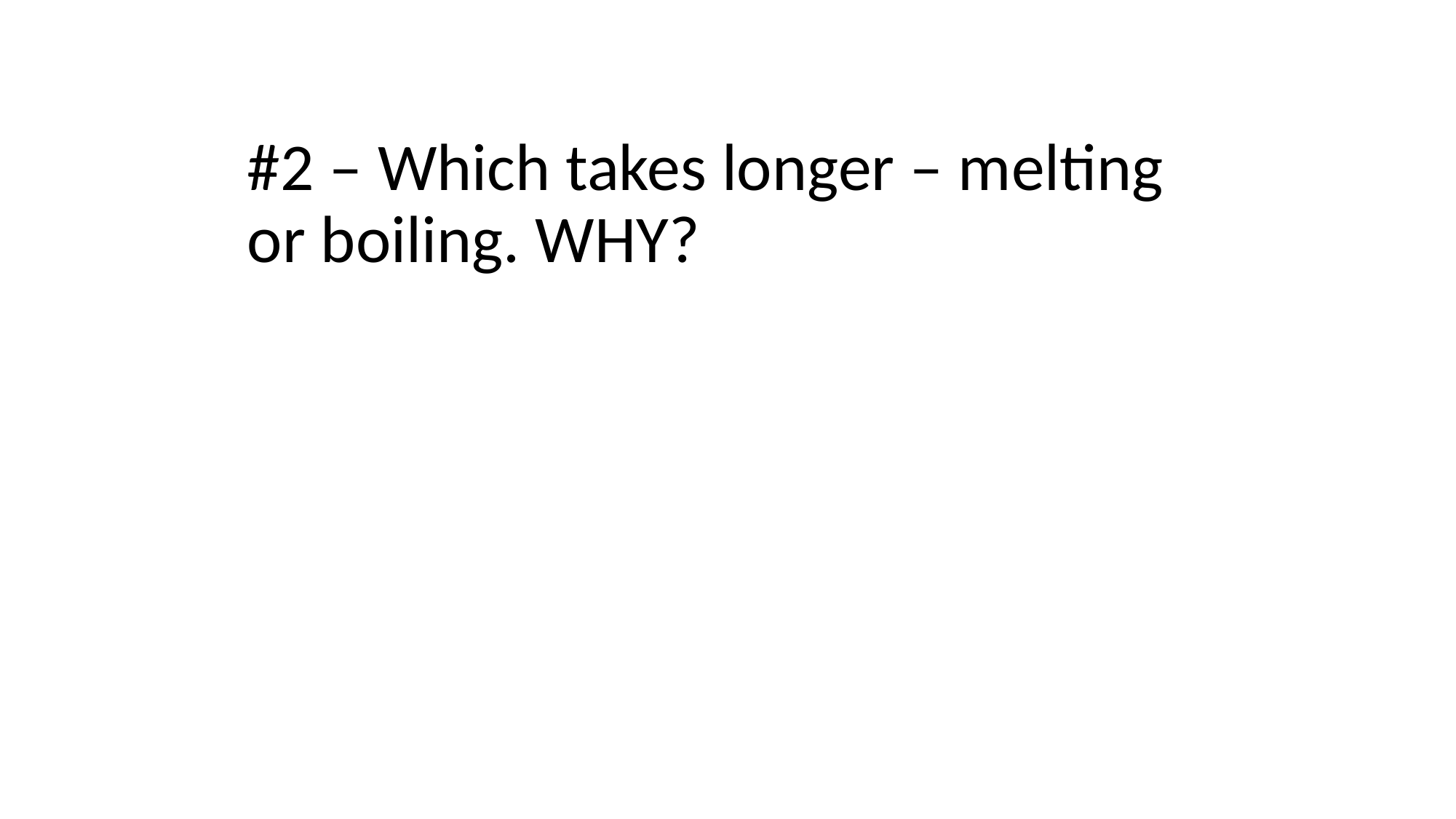

# #2 – Which takes longer – melting or boiling. WHY?